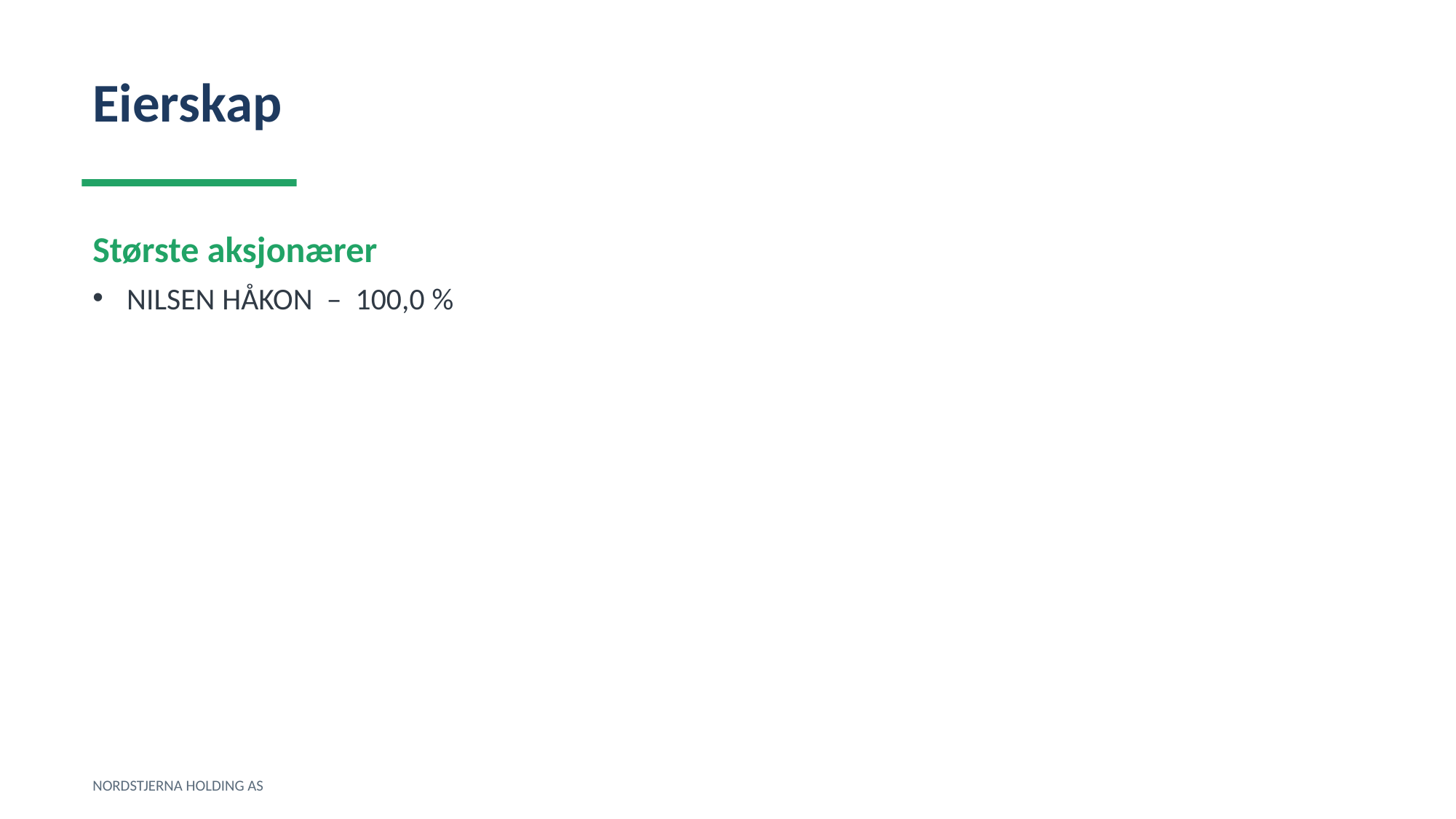

Eierskap

Største aksjonærer
NILSEN HÅKON  –  100,0 %
NORDSTJERNA HOLDING AS